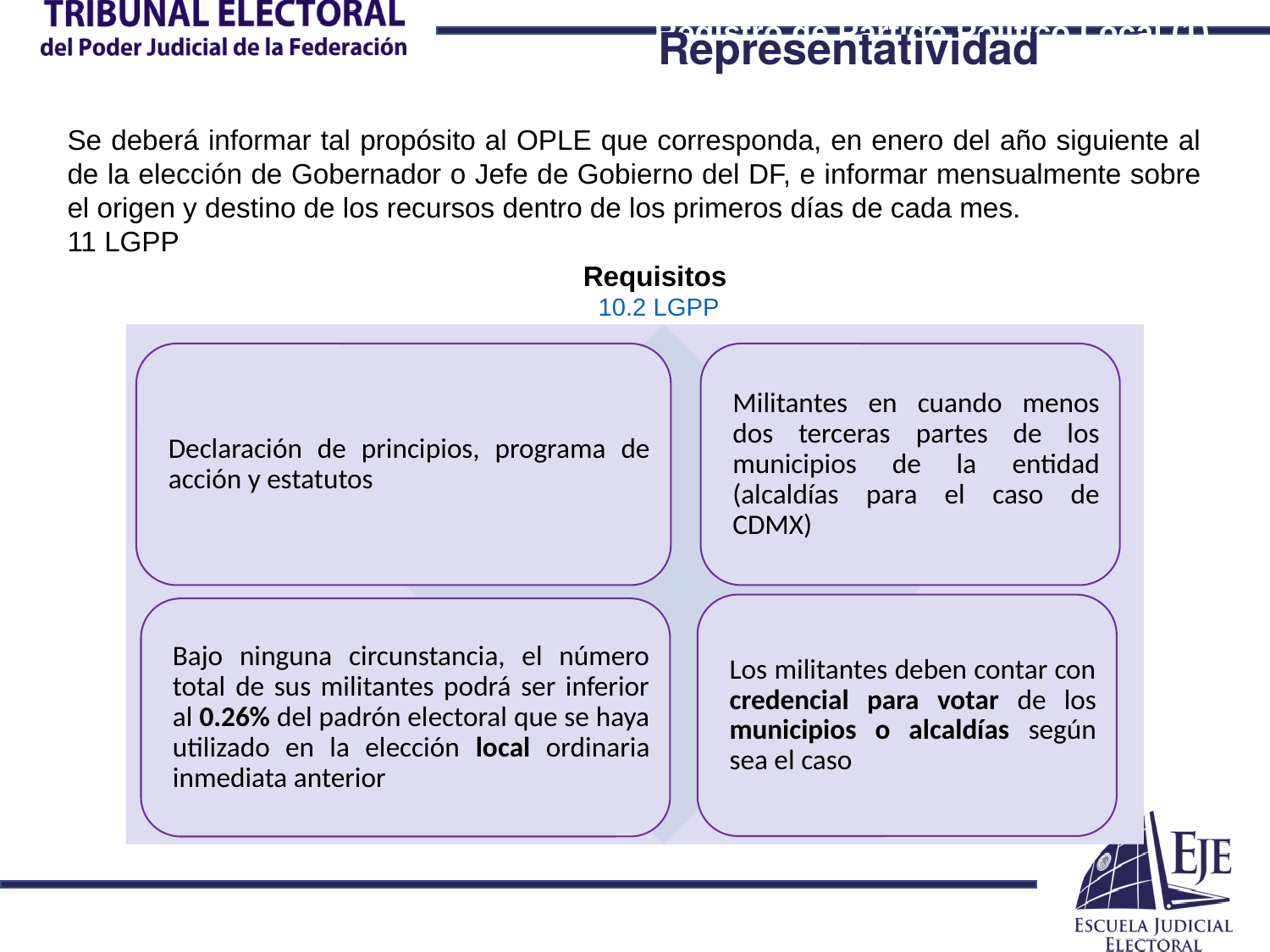

Registro de Partido Político Local (1)
Representatividad
Se deberá informar tal propósito al OPLE que corresponda, en enero del año siguiente al de la elección de Gobernador o Jefe de Gobierno del DF, e informar mensualmente sobre el origen y destino de los recursos dentro de los primeros días de cada mes.
11 LGPP
Requisitos
10.2 LGPP
Declaración de principios, programa de acción y estatutos
Militantes en cuando menos dos terceras partes de los municipios de la entidad (alcaldías para el caso de CDMX)
Bajo ninguna circunstancia, el número total de sus militantes podrá ser inferior al 0.26% del padrón electoral que se haya utilizado en la elección local ordinaria inmediata anterior
Los militantes deben contar con credencial para votar de los municipios o alcaldías según sea el caso